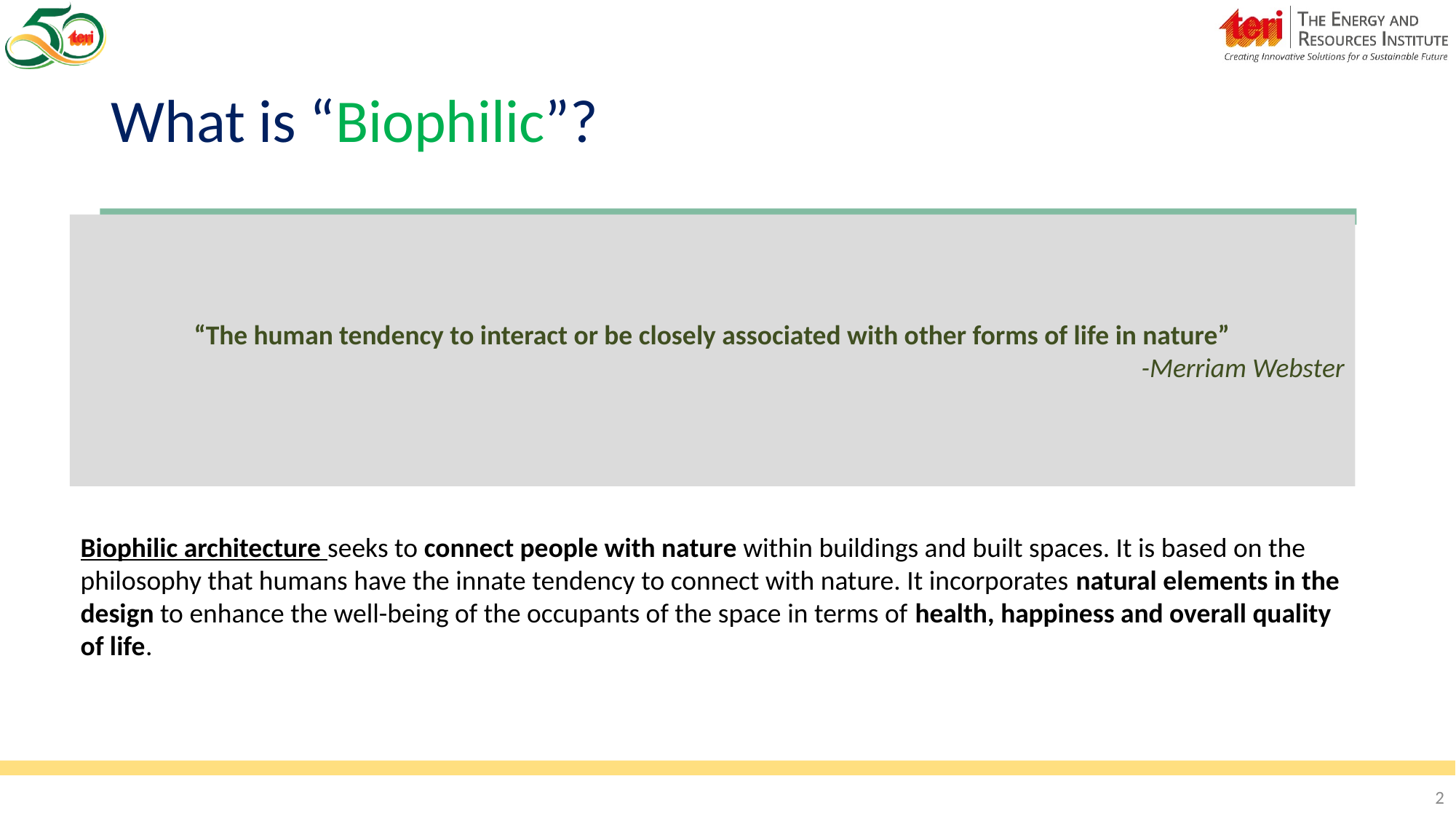

# What is “Biophilic”?
“The human tendency to interact or be closely associated with other forms of life in nature”
-Merriam Webster
Biophilic architecture seeks to connect people with nature within buildings and built spaces. It is based on the philosophy that humans have the innate tendency to connect with nature. It incorporates natural elements in the design to enhance the well-being of the occupants of the space in terms of health, happiness and overall quality of life.
2